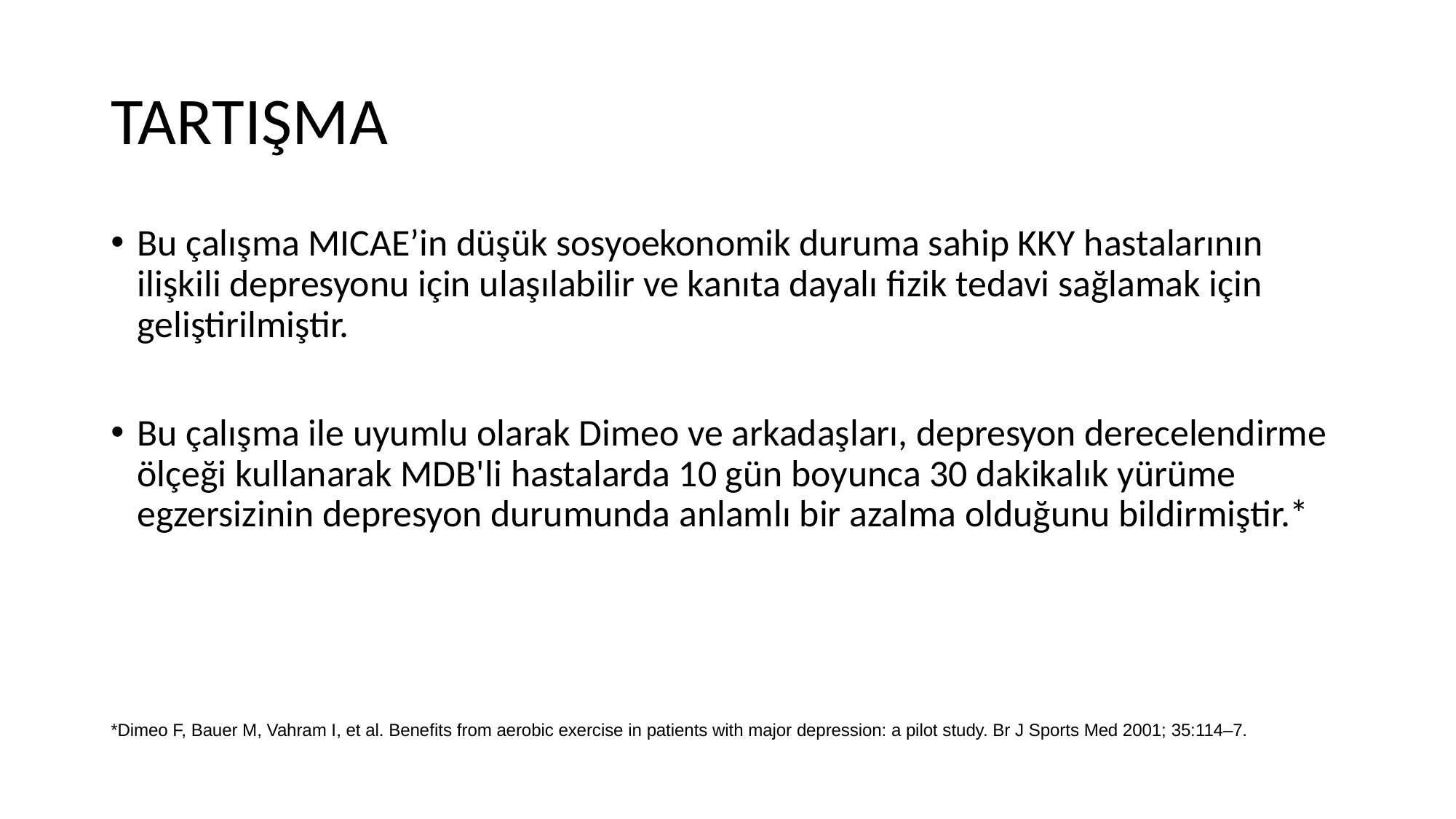

# TARTIŞMA
Bu çalışma MICAE’in düşük sosyoekonomik duruma sahip KKY hastalarının ilişkili depresyonu için ulaşılabilir ve kanıta dayalı fizik tedavi sağlamak için geliştirilmiştir.

Bu çalışma ile uyumlu olarak Dimeo ve arkadaşları, depresyon derecelendirme ölçeği kullanarak MDB'li hastalarda 10 gün boyunca 30 dakikalık yürüme egzersizinin depresyon durumunda anlamlı bir azalma olduğunu bildirmiştir.*

*Dimeo F, Bauer M, Vahram I, et al. Benefits from aerobic exercise in patients with major depression: a pilot study. Br J Sports Med 2001; 35:114–7.